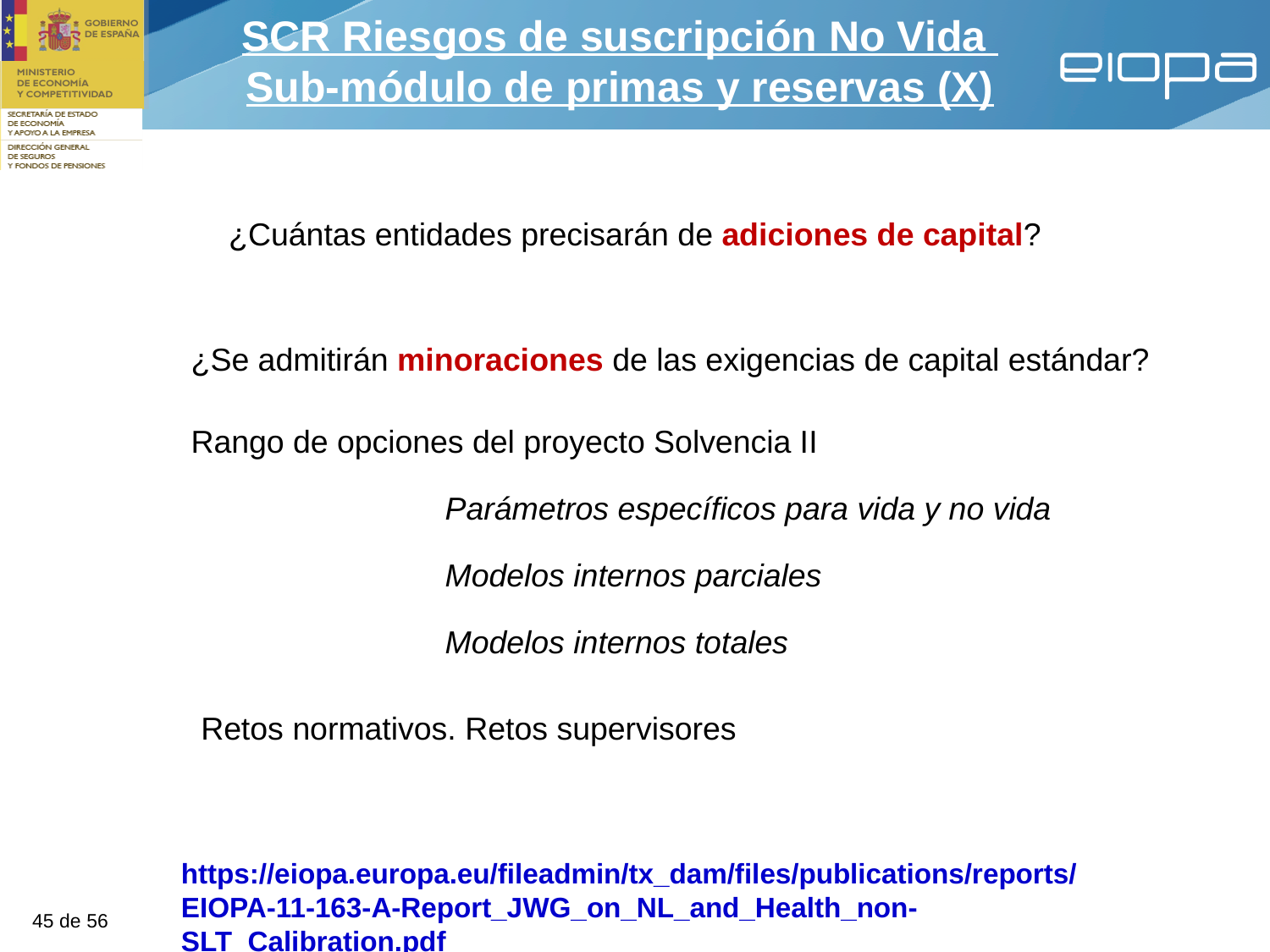

SCR Riesgos de suscripción No Vida
Sub-módulo de primas y reservas (X)
¿Cuántas entidades precisarán de adiciones de capital?
¿Se admitirán minoraciones de las exigencias de capital estándar?
Rango de opciones del proyecto Solvencia II
		Parámetros específicos para vida y no vida
		Modelos internos parciales
		Modelos internos totales
Retos normativos. Retos supervisores
https://eiopa.europa.eu/fileadmin/tx_dam/files/publications/reports/EIOPA-11-163-A-Report_JWG_on_NL_and_Health_non-SLT_Calibration.pdf